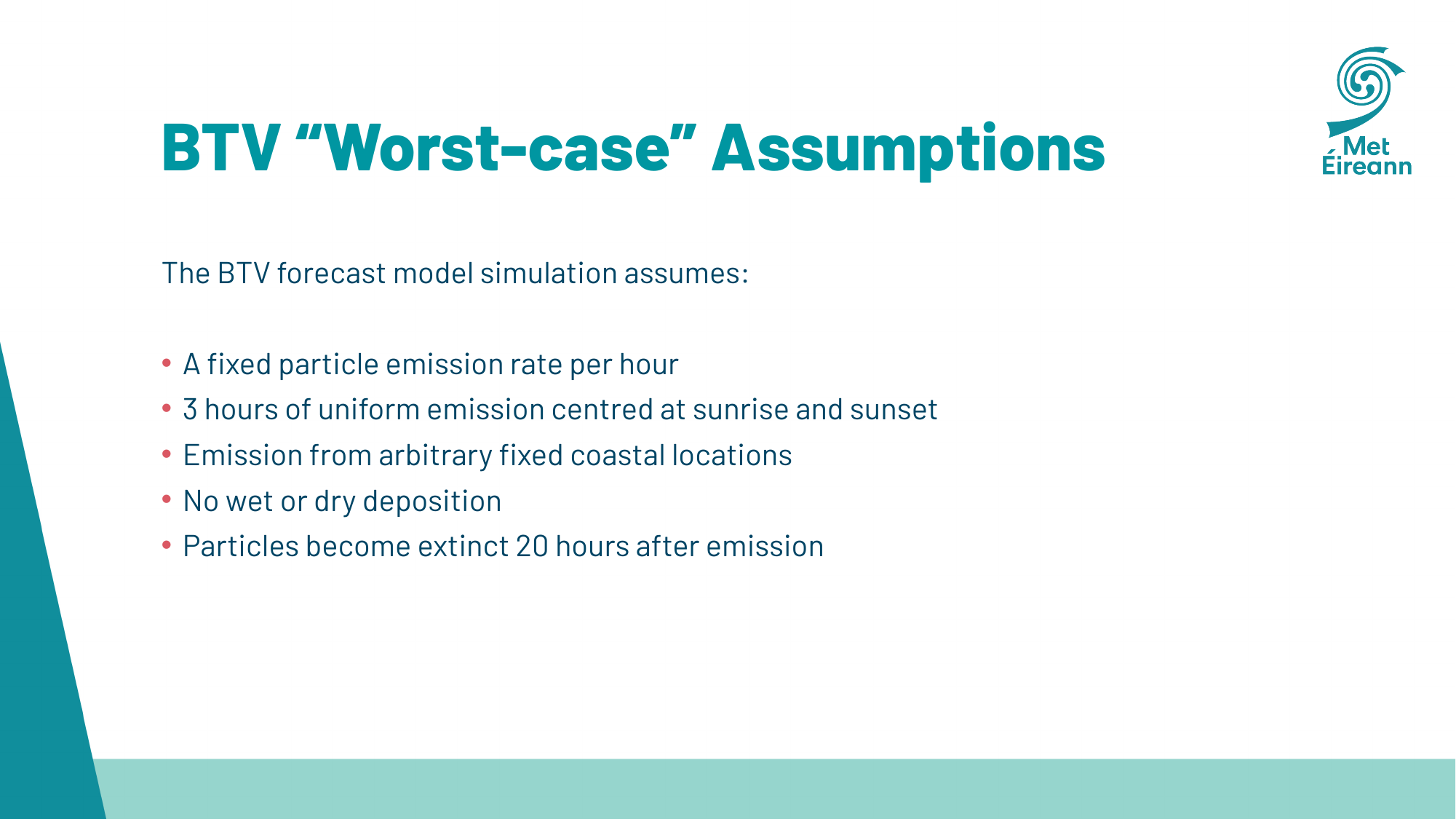

# BTV “Worst-case” Assumptions
The BTV forecast model simulation assumes:

A fixed particle emission rate per hour
3 hours of uniform emission centred at sunrise and sunset
Emission from arbitrary fixed coastal locations
No wet or dry deposition
Particles become extinct 20 hours after emission